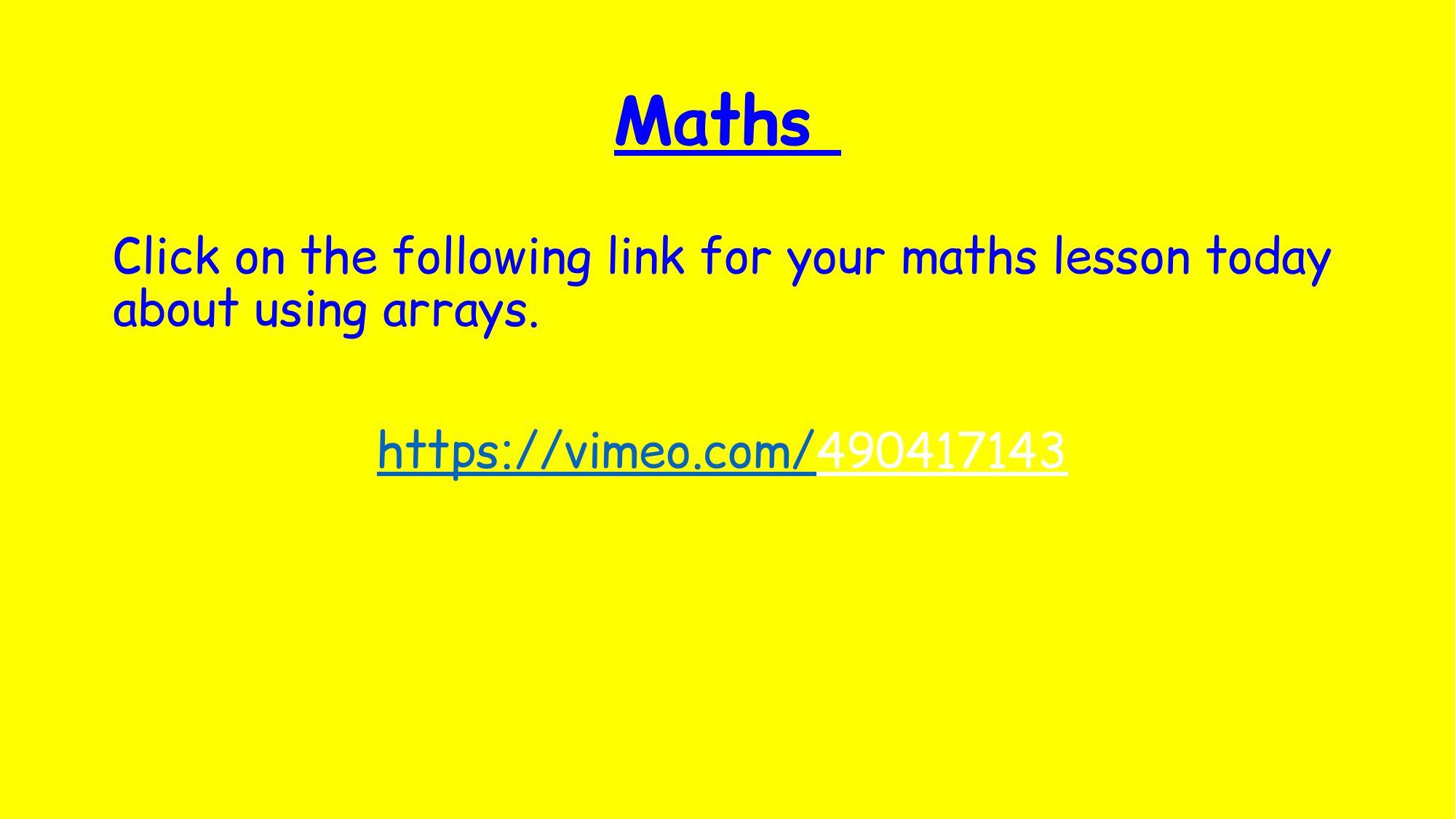

# Maths
Click on the following link for your maths lesson today about using arrays.

https://vimeo.com/490417143